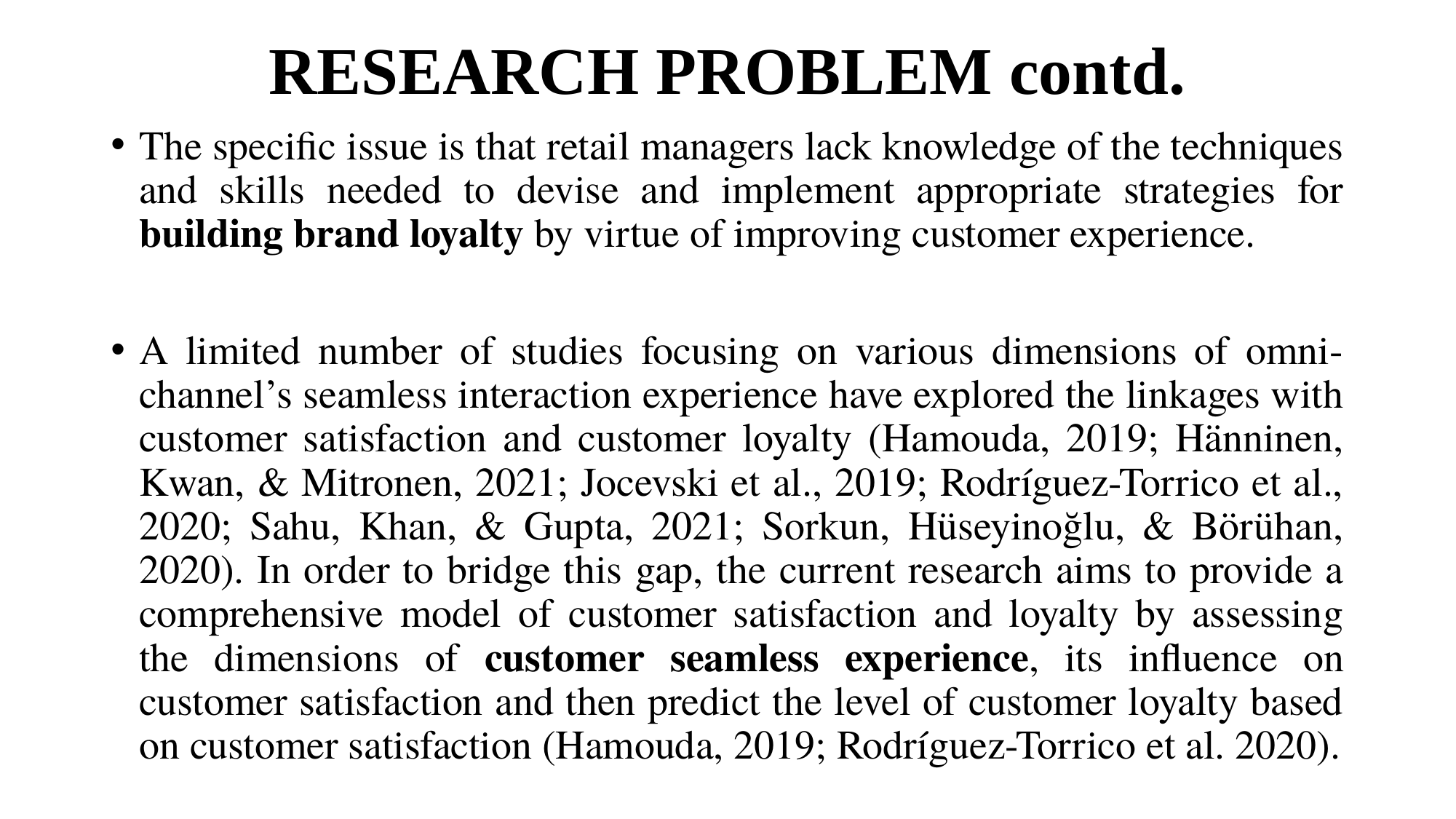

# RESEARCH PROBLEM contd.
The specific issue is that retail managers lack knowledge of the techniques and skills needed to devise and implement appropriate strategies for building brand loyalty by virtue of improving customer experience.

A limited number of studies focusing on various dimensions of omni-channel’s seamless interaction experience have explored the linkages with customer satisfaction and customer loyalty (Hamouda, 2019; Hänninen, Kwan, & Mitronen, 2021; Jocevski et al., 2019; Rodríguez-Torrico et al., 2020; Sahu, Khan, & Gupta, 2021; Sorkun, Hüseyinoğlu, & Börühan, 2020). In order to bridge this gap, the current research aims to provide a comprehensive model of customer satisfaction and loyalty by assessing the dimensions of customer seamless experience, its influence on customer satisfaction and then predict the level of customer loyalty based on customer satisfaction (Hamouda, 2019; Rodríguez-Torrico et al. 2020).